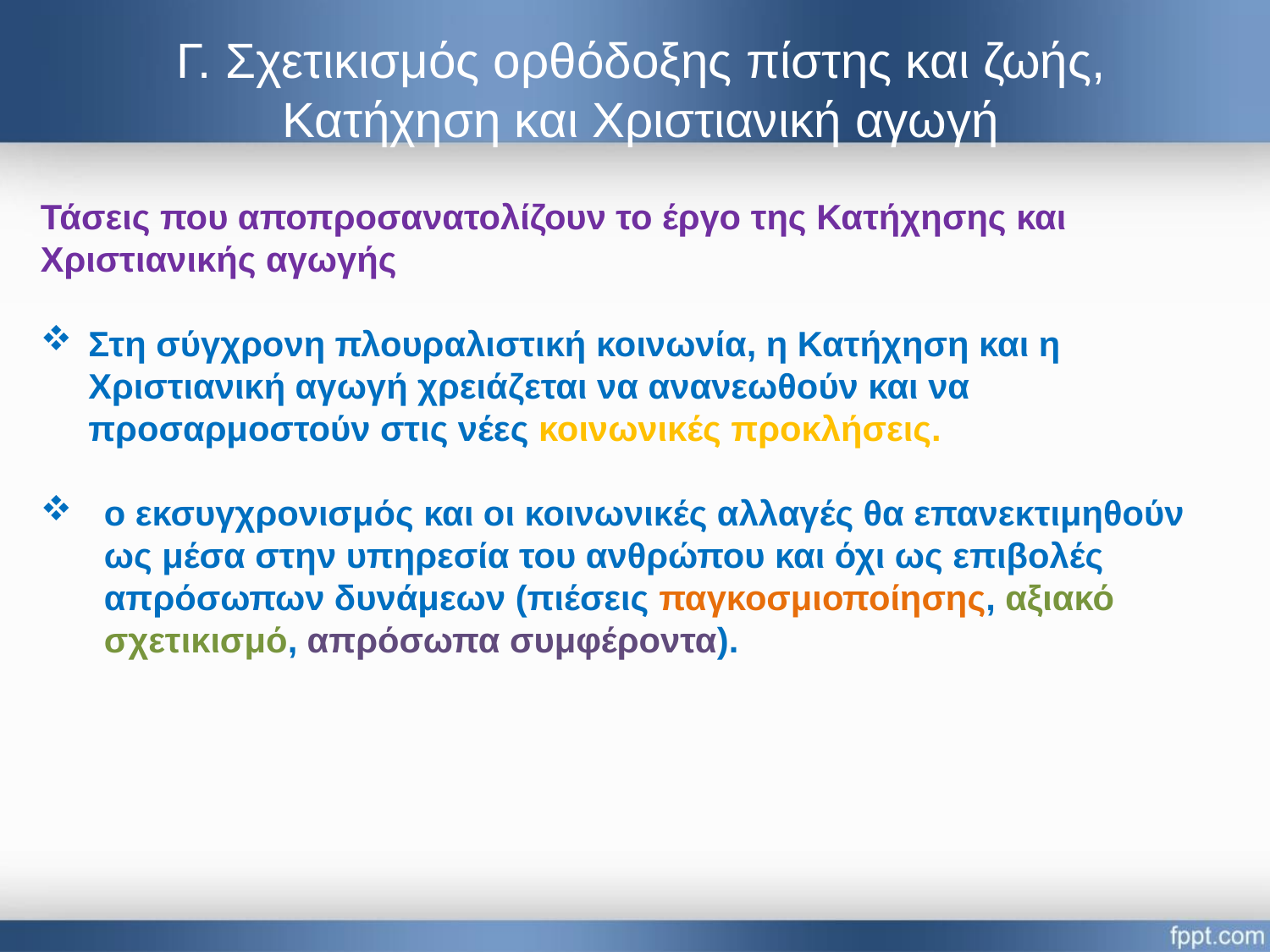

# Γ. Σχετικισμός ορθόδοξης πίστης και ζωής, Κατήχηση και Χριστιανική αγωγή
Τάσεις που αποπροσανατολίζουν το έργο της Κατήχησης και Χριστιανικής αγωγής

Στη σύγχρονη πλουραλιστική κοινωνία, η Κατήχηση και η Χριστιανική αγωγή χρειάζεται να ανανεωθούν και να προσαρμοστούν στις νέες κοινωνικές προκλήσεις.

ο εκσυγχρονισμός και οι κοινωνικές αλλαγές θα επανεκτιμηθούν ως μέσα στην υπηρεσία του ανθρώπου και όχι ως επιβολές απρόσωπων δυνάμεων (πιέσεις παγκοσμιοποίησης, αξιακό σχετικισμό, απρόσωπα συμφέροντα).